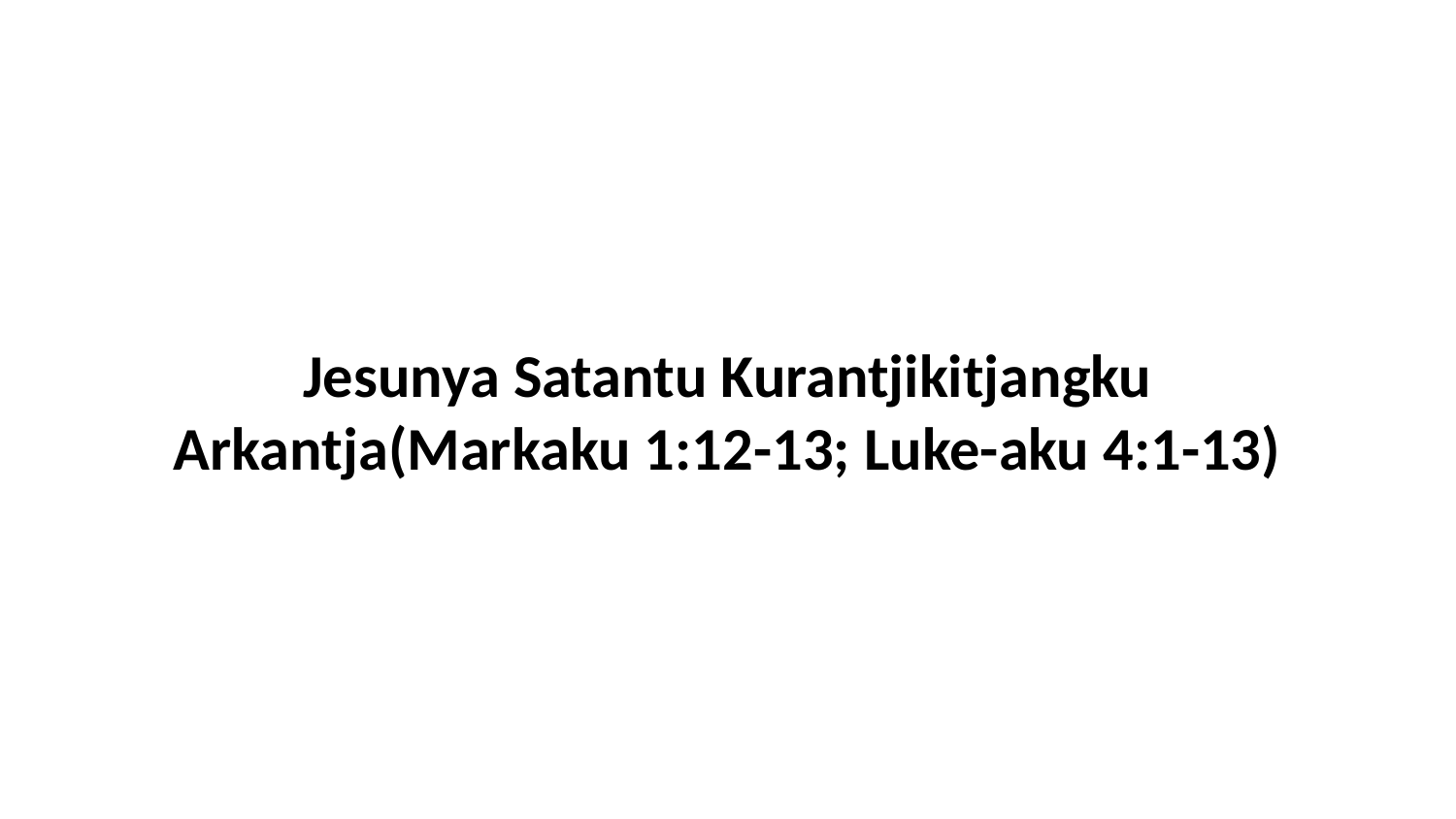

Jesunya Satantu Kurantjikitjangku Arkantja(Markaku 1:12-13; Luke-aku 4:1-13)